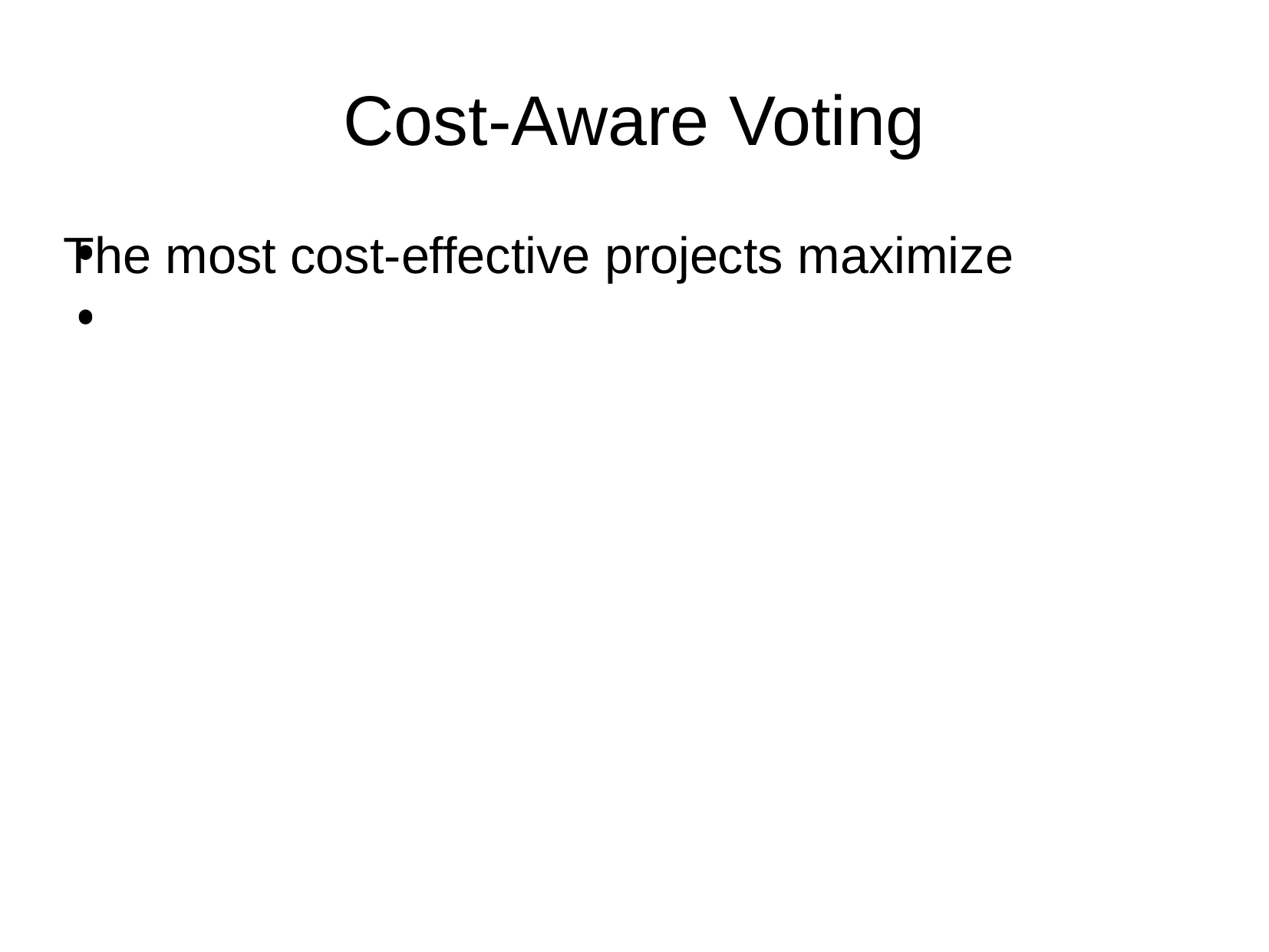

Cost-Aware Voting
The most cost-effective projects maximize
voter satisfaction per dollar spent
So consider not only how many voters support a project, but also its cost

In the Chicago example, take a look at how many dollars would be spent funding a project for every vote supporting it, the dollars per vote